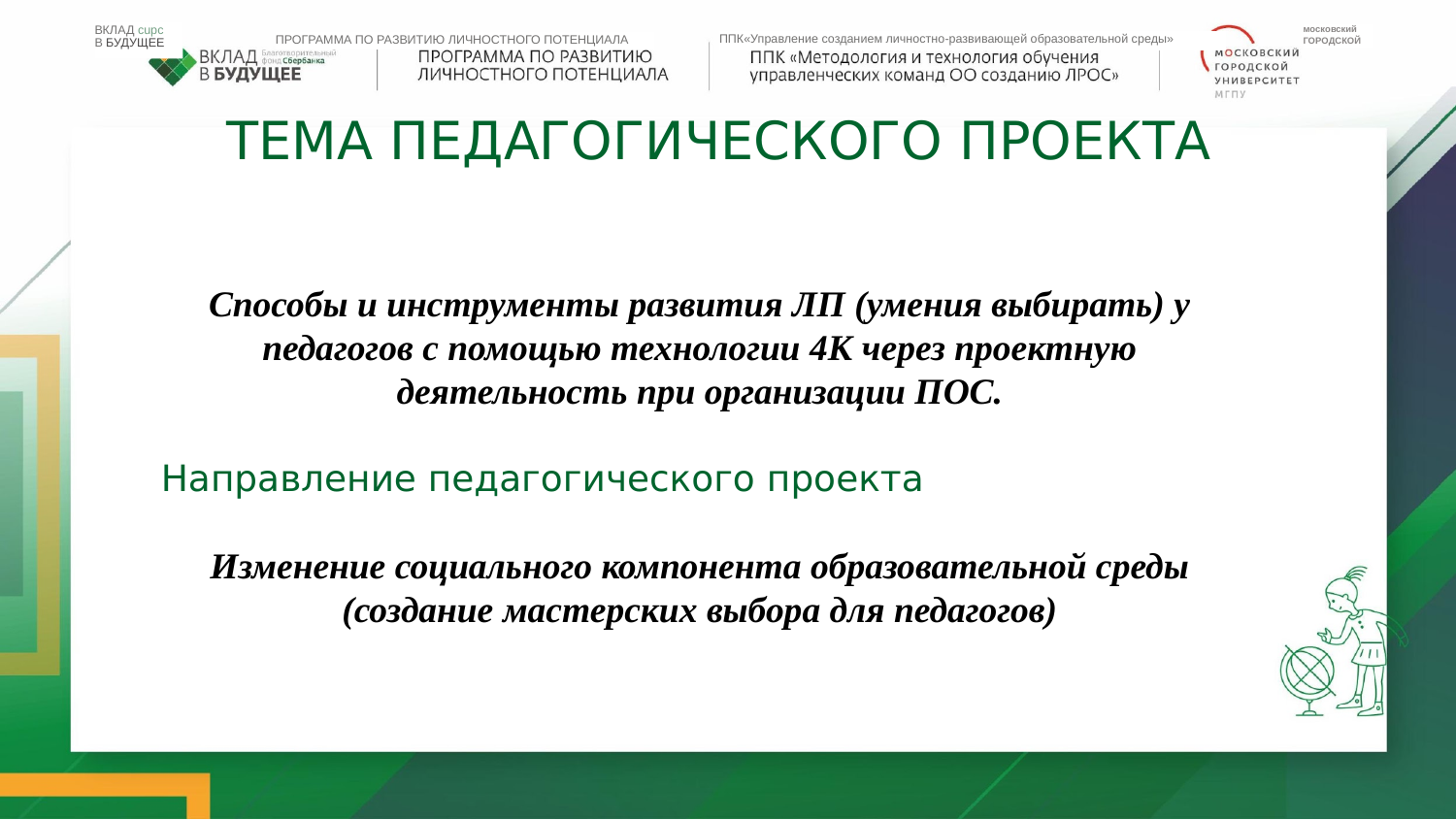

ВКЛАД cupc
В БУДУЩЕЕ
московский
ГОРОДСКОЙ
ППК«Управление созданием личностно-развивающей образовательной среды»
ПРОГРАММА ПО РАЗВИТИЮ ЛИЧНОСТНОГО ПОТЕНЦИАЛА
ТЕМА ПЕДАГОГИЧЕСКОГО ПРОЕКТА
Способы и инструменты развития ЛП (умения выбирать) у педагогов с помощью технологии 4К через проектную деятельность при организации ПОС.

Направление педагогического проекта

Изменение социального компонента образовательной среды (создание мастерских выбора для педагогов)

### Chart

| Category |
|---|